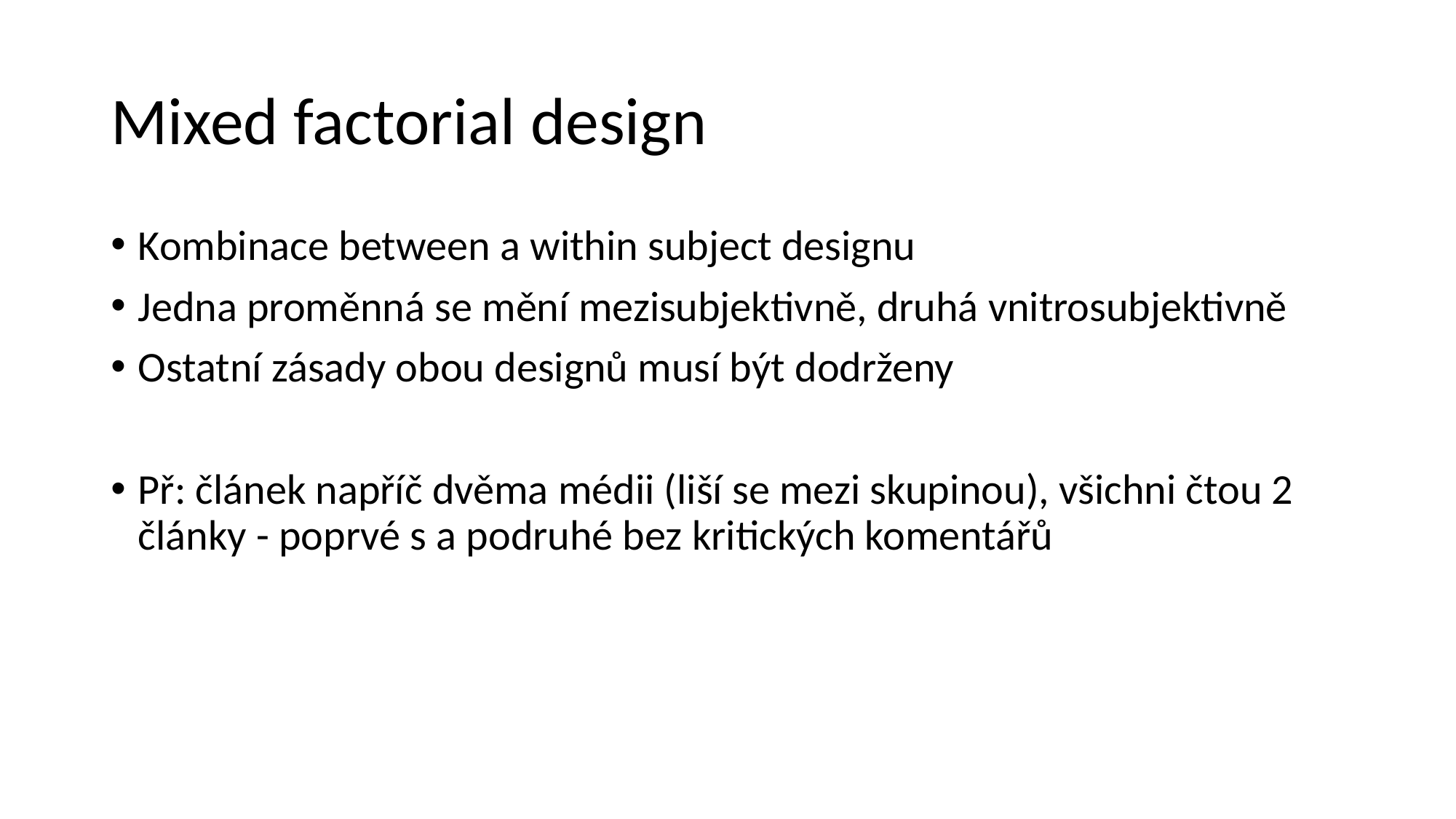

# Mixed factorial design
Kombinace between a within subject designu
Jedna proměnná se mění mezisubjektivně, druhá vnitrosubjektivně
Ostatní zásady obou designů musí být dodrženy

Př: článek napříč dvěma médii (liší se mezi skupinou), všichni čtou 2 články - poprvé s a podruhé bez kritických komentářů